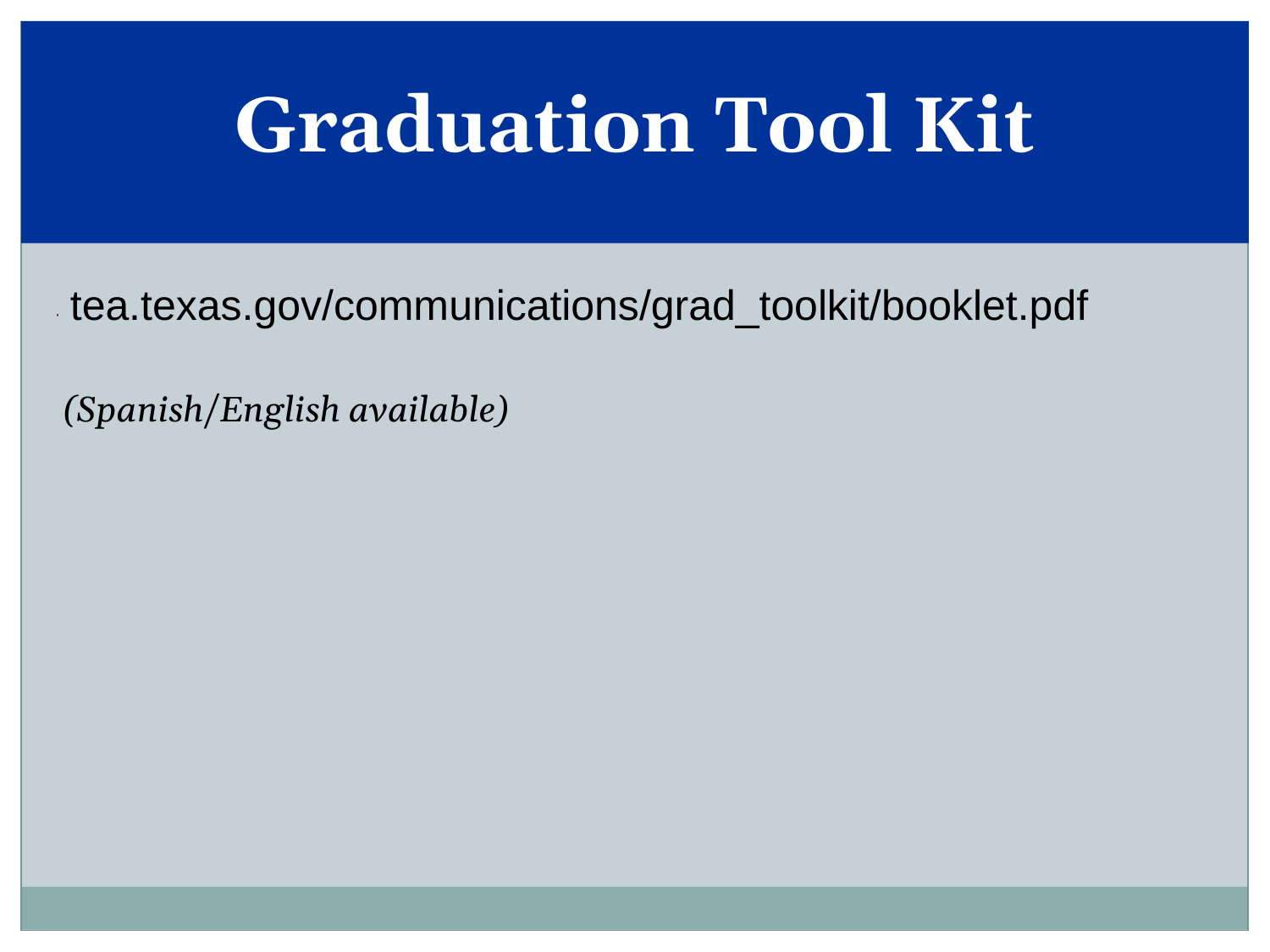

Graduation Tool Kit

#
·  tea.texas.gov/communications/grad_toolkit/booklet.pdf

 (Spanish/English available)